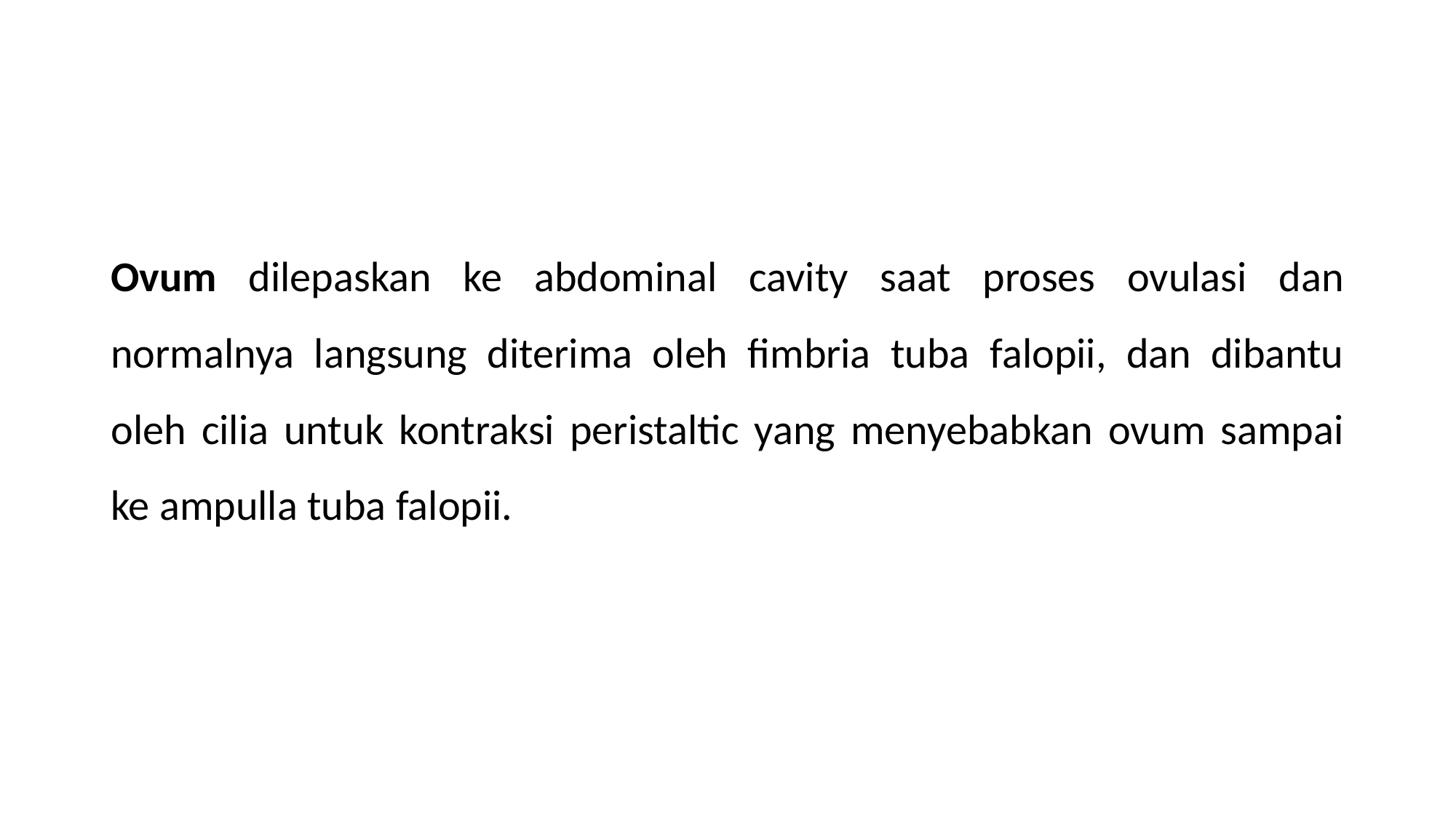

#
Ovum dilepaskan ke abdominal cavity saat proses ovulasi dan normalnya langsung diterima oleh fimbria tuba falopii, dan dibantu oleh cilia untuk kontraksi peristaltic yang menyebabkan ovum sampai ke ampulla tuba falopii.